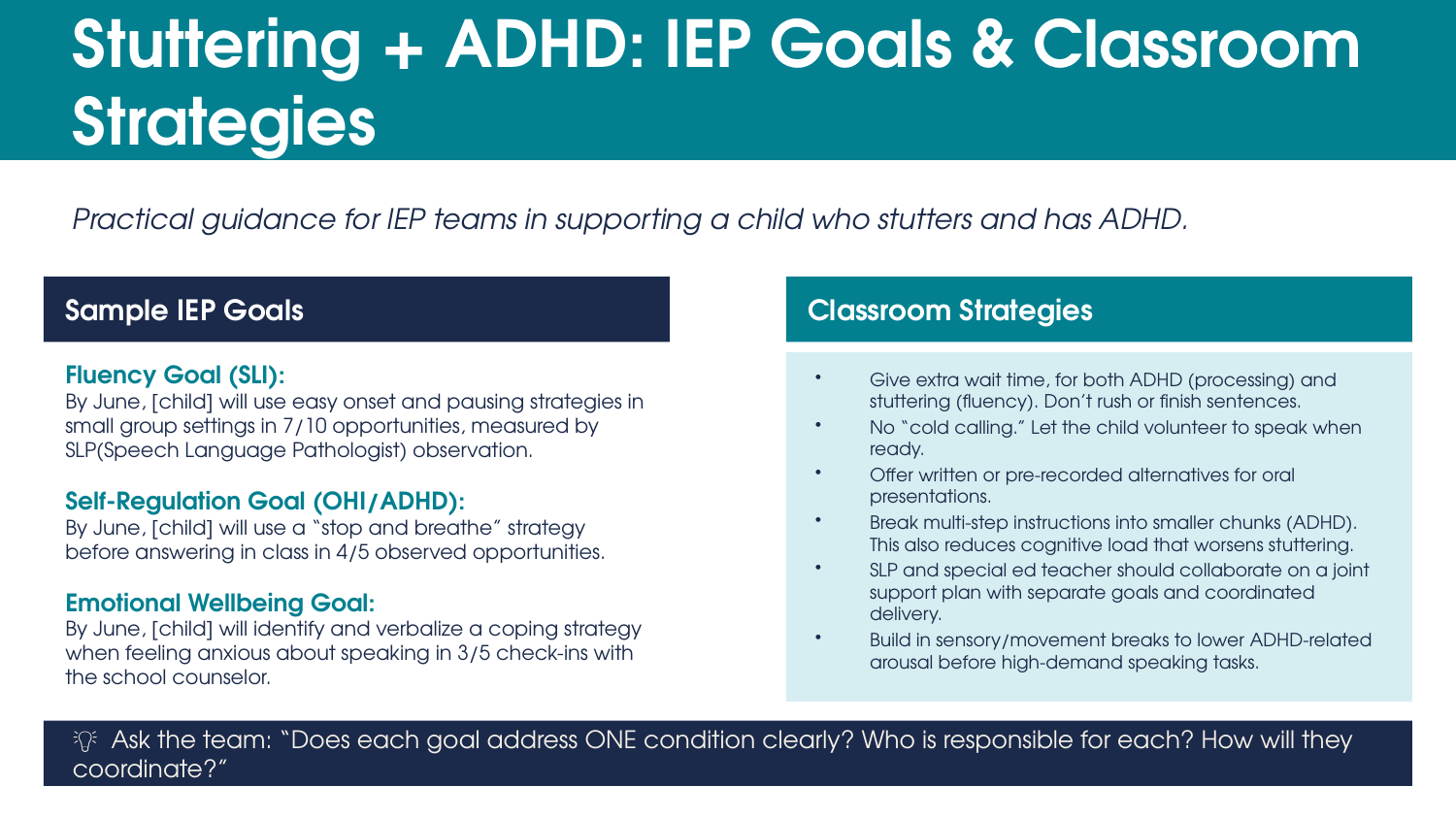

Stuttering + ADHD: IEP Goals & Classroom Strategies
Practical guidance for IEP teams in supporting a child who stutters and has ADHD.

Sample IEP Goals

Classroom Strategies
Fluency Goal (SLI):
By June, [child] will use easy onset and pausing strategies in small group settings in 7/10 opportunities, measured by SLP(Speech Language Pathologist) observation.

Self-Regulation Goal (OHI/ADHD):
By June, [child] will use a “stop and breathe” strategy before answering in class in 4/5 observed opportunities.

Emotional Wellbeing Goal:
By June, [child] will identify and verbalize a coping strategy when feeling anxious about speaking in 3/5 check-ins with the school counselor.

Give extra wait time, for both ADHD (processing) and stuttering (fluency). Don’t rush or finish sentences.
No “cold calling.” Let the child volunteer to speak when ready.
Offer written or pre-recorded alternatives for oral presentations.
Break multi-step instructions into smaller chunks (ADHD). This also reduces cognitive load that worsens stuttering.
SLP and special ed teacher should collaborate on a joint support plan with separate goals and coordinated delivery.
Build in sensory/movement breaks to lower ADHD-related arousal before high-demand speaking tasks.

💡  Ask the team: “Does each goal address ONE condition clearly? Who is responsible for each? How will they coordinate?”